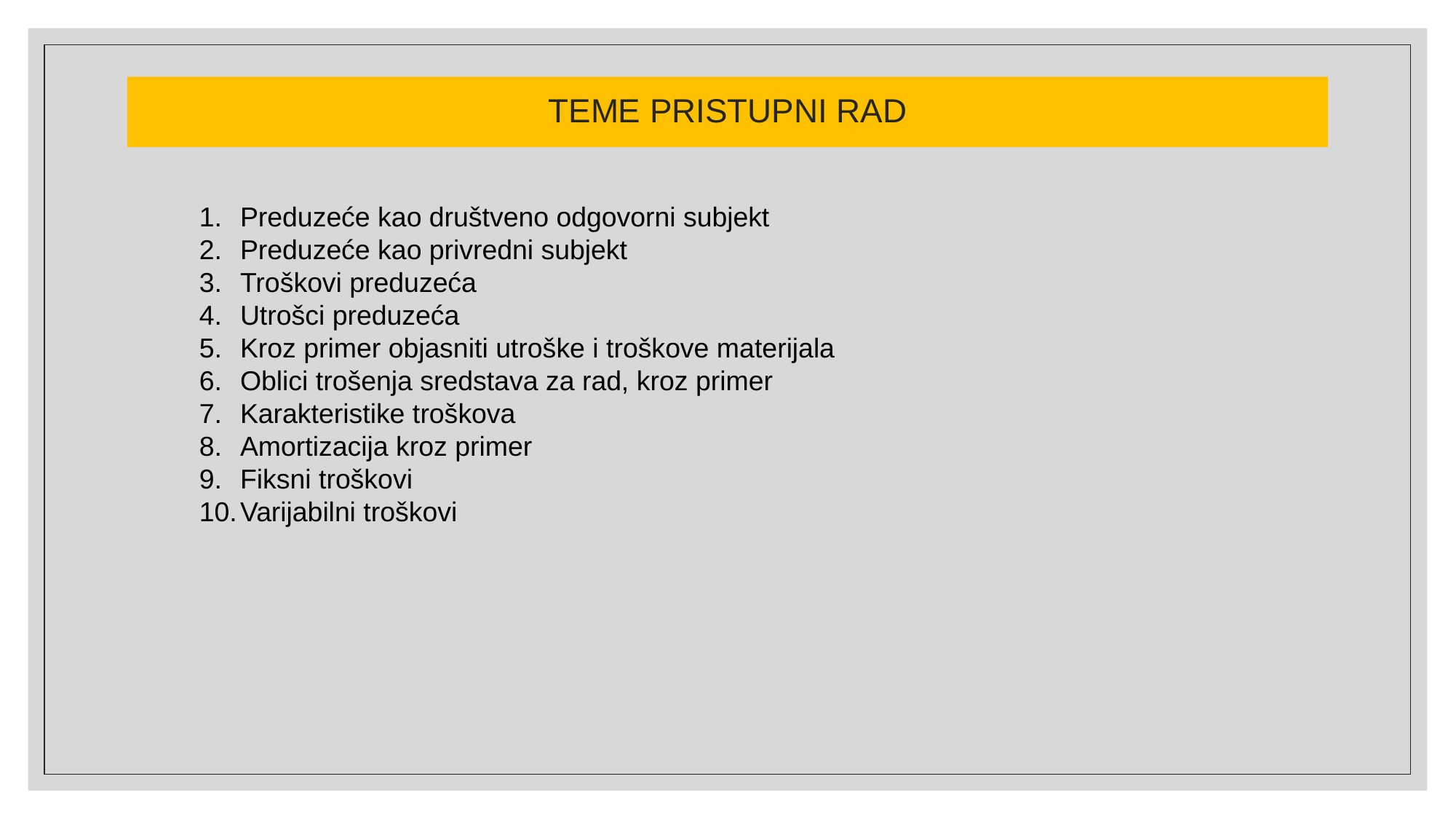

# TEME PRISTUPNI RAD
Preduzeće kao društveno odgovorni subjekt
Preduzeće kao privredni subjekt
Troškovi preduzeća
Utrošci preduzeća
Kroz primer objasniti utroške i troškove materijala
Oblici trošenja sredstava za rad, kroz primer
Karakteristike troškova
Amortizacija kroz primer
Fiksni troškovi
Varijabilni troškovi